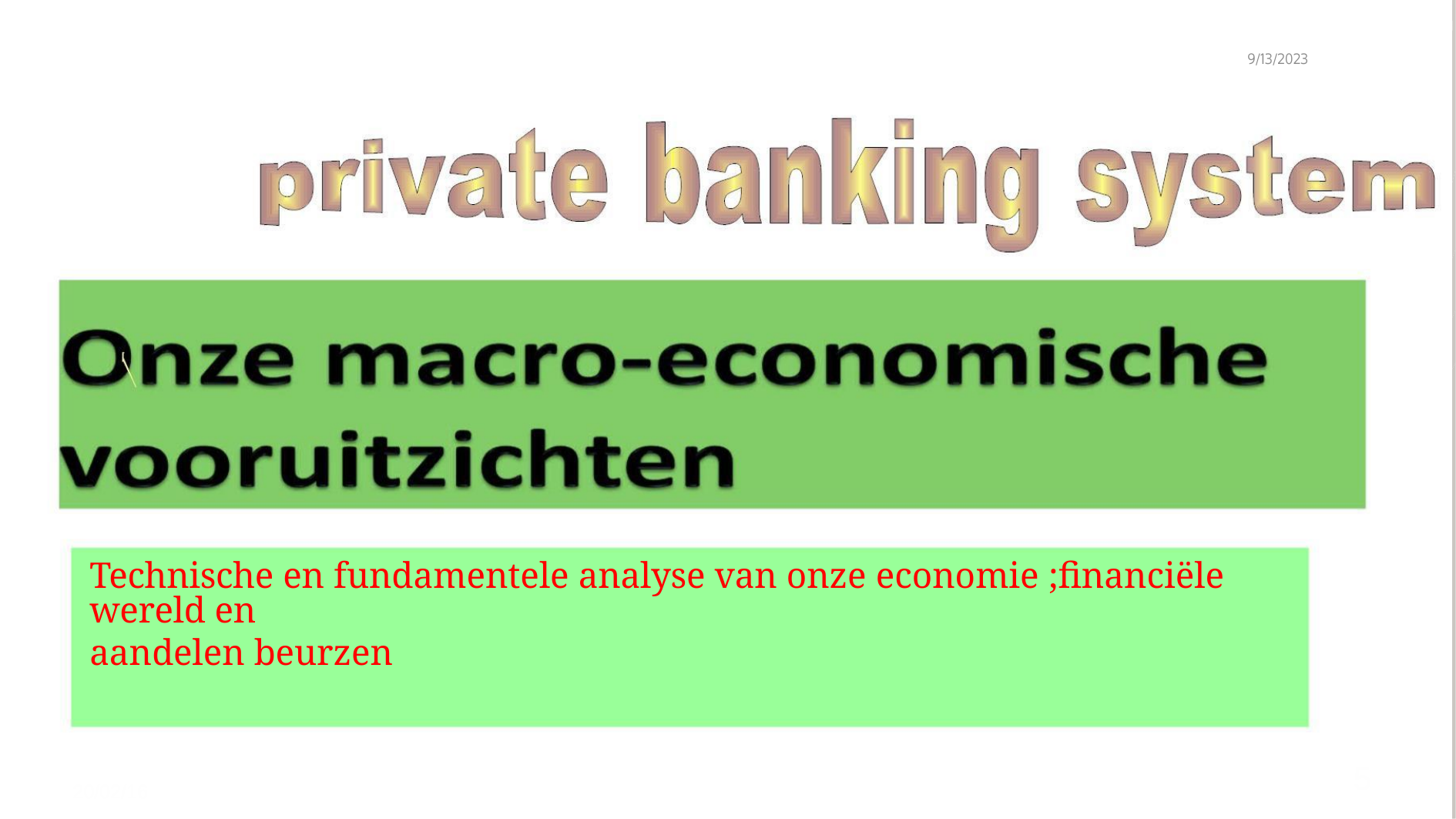

9/13/2023
8
Technische en fundamentele analyse van onze economie ;financiële wereld en
aandelen beurzen
5
20/02/16